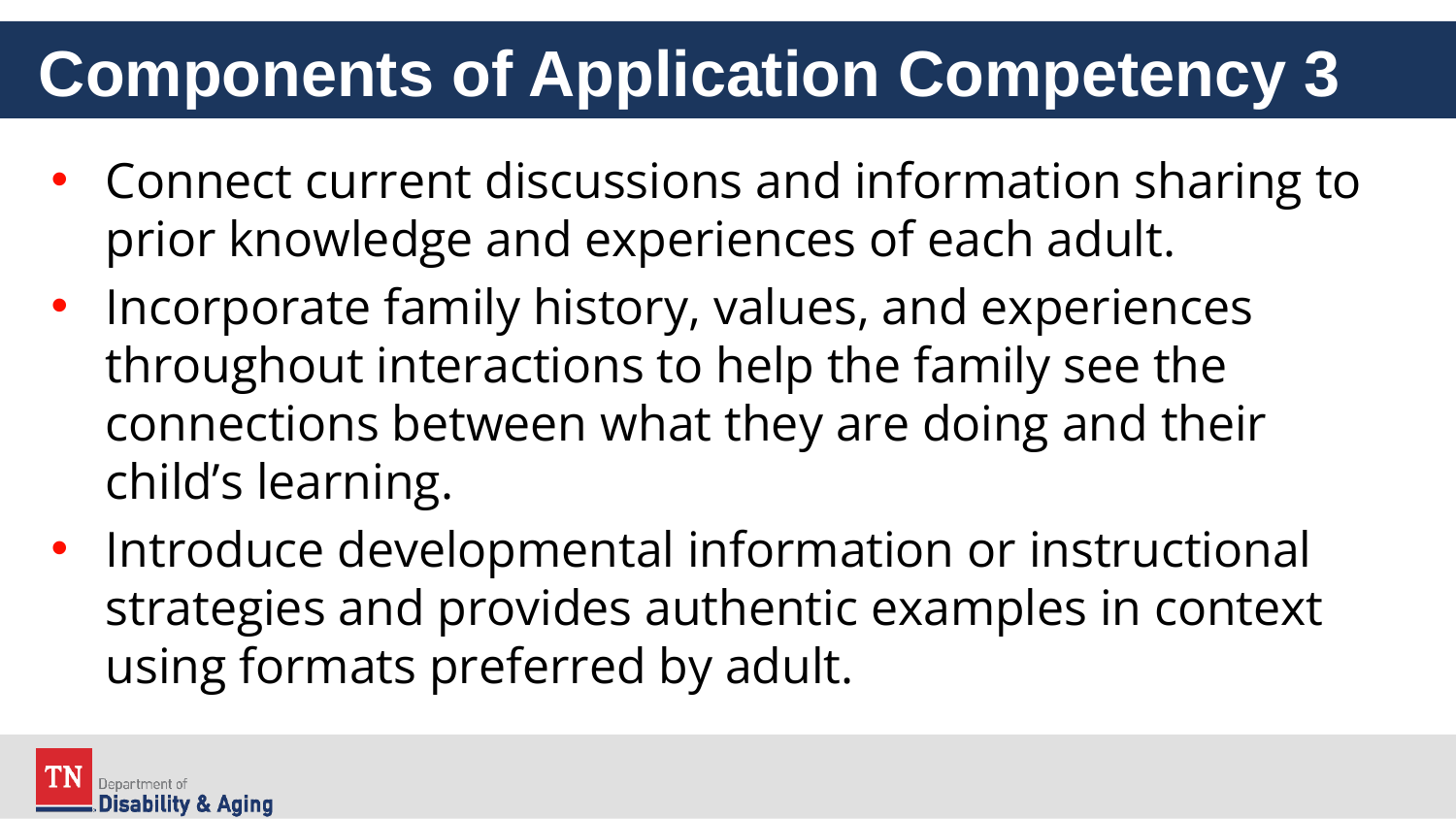

# Components of Application Competency 3
Connect current discussions and information sharing to prior knowledge and experiences of each adult.
Incorporate family history, values, and experiences throughout interactions to help the family see the connections between what they are doing and their child’s learning.
Introduce developmental information or instructional strategies and provides authentic examples in context using formats preferred by adult.